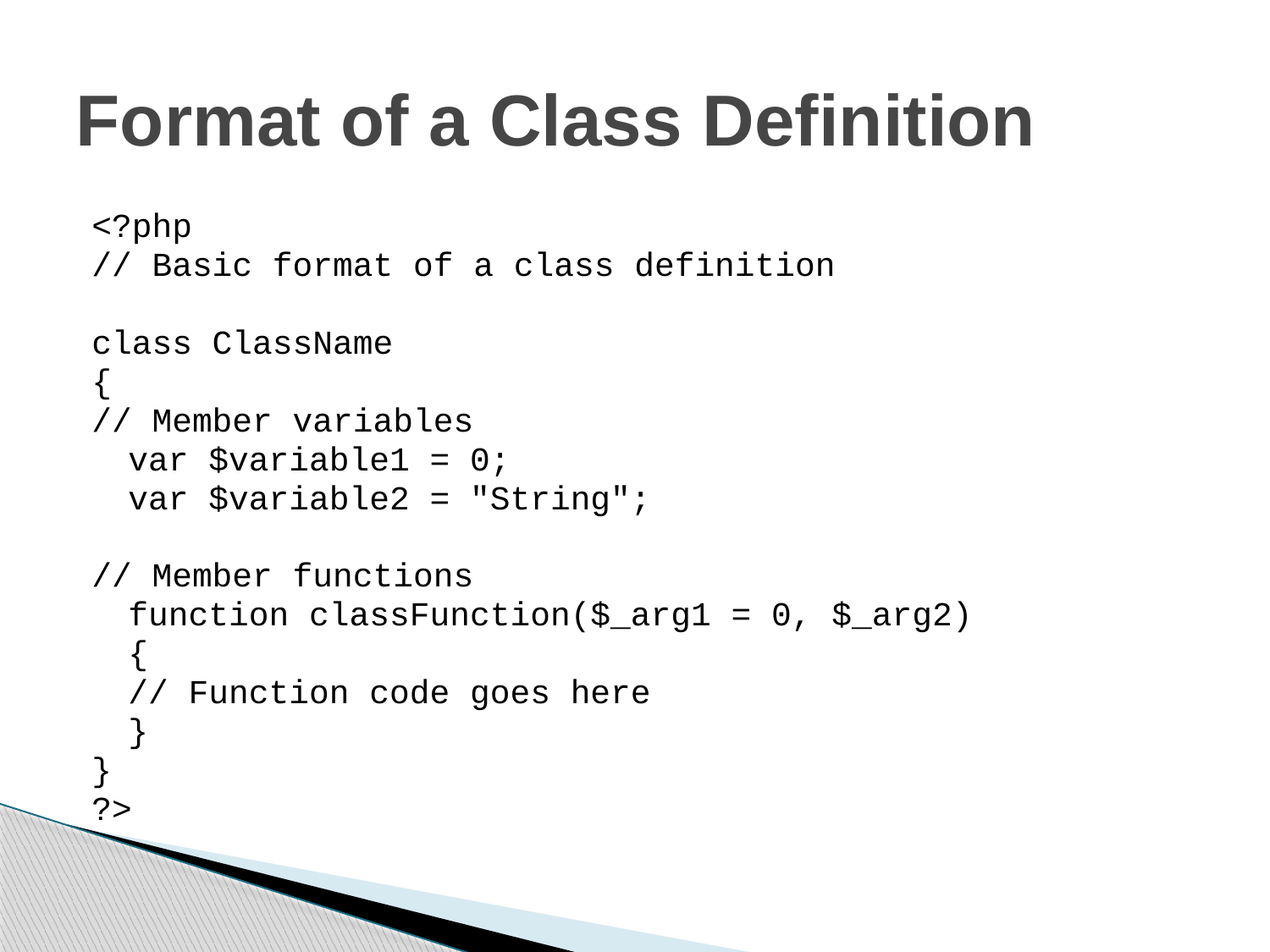

# Format of a Class Definition
<?php
// Basic format of a class definition

class ClassName
{
// Member variables
	var $variable1 = 0;
	var $variable2 = "String";

// Member functions
	function classFunction($_arg1 = 0, $_arg2)
	{
		// Function code goes here
	}
}
?>